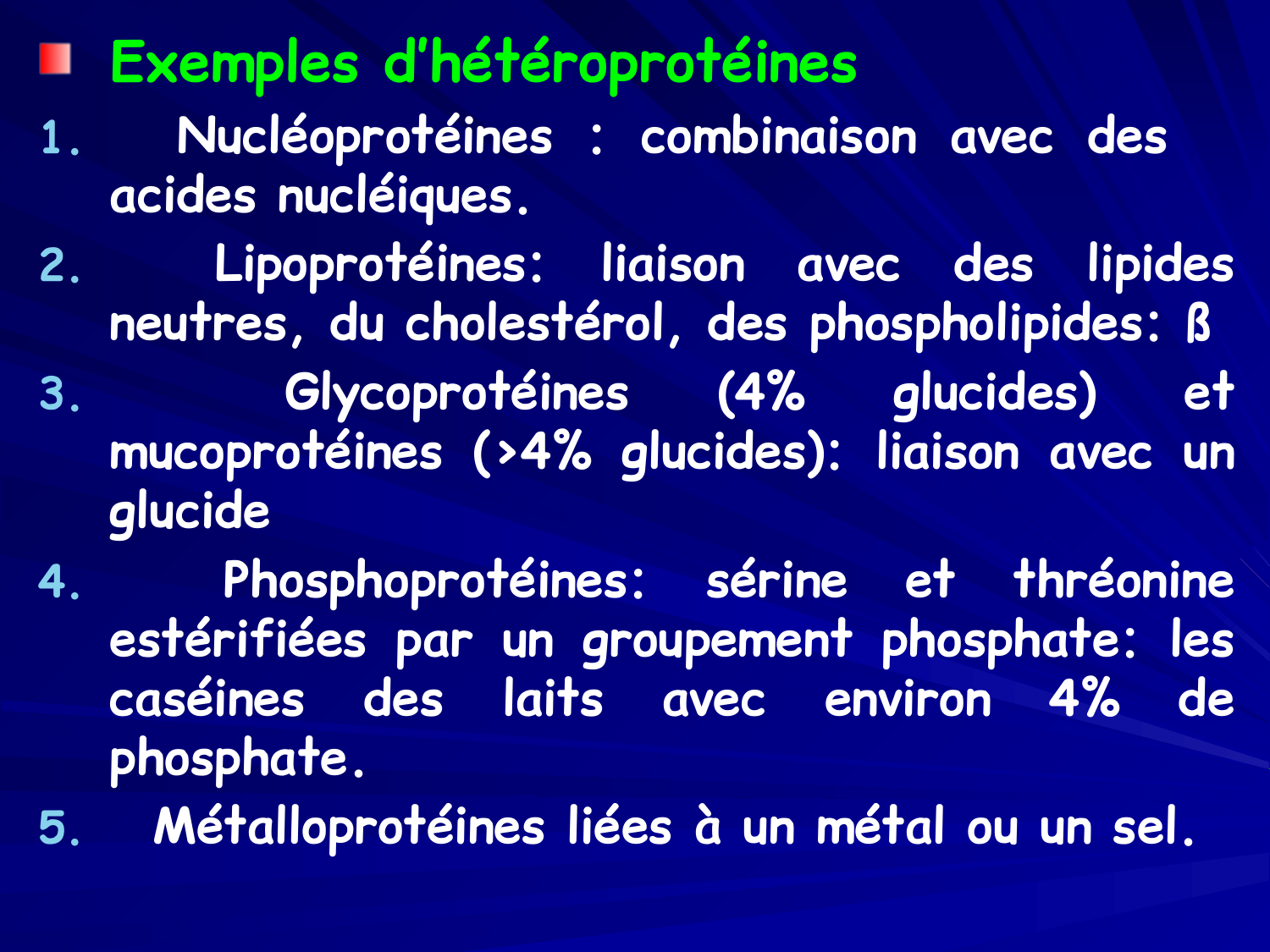

Exemples d’hétéroprotéines
  Nucléoprotéines : combinaison avec des   acides nucléiques.
  Lipoprotéines: liaison avec des lipides neutres, du cholestérol, des phospholipides: ß
  Glycoprotéines (4% glucides) et mucoprotéines (>4% glucides): liaison avec un glucide
  Phosphoprotéines: sérine et thréonine estérifiées par un groupement phosphate: les caséines des laits avec environ 4% de phosphate.
  Métalloprotéines liées à un métal ou un sel.